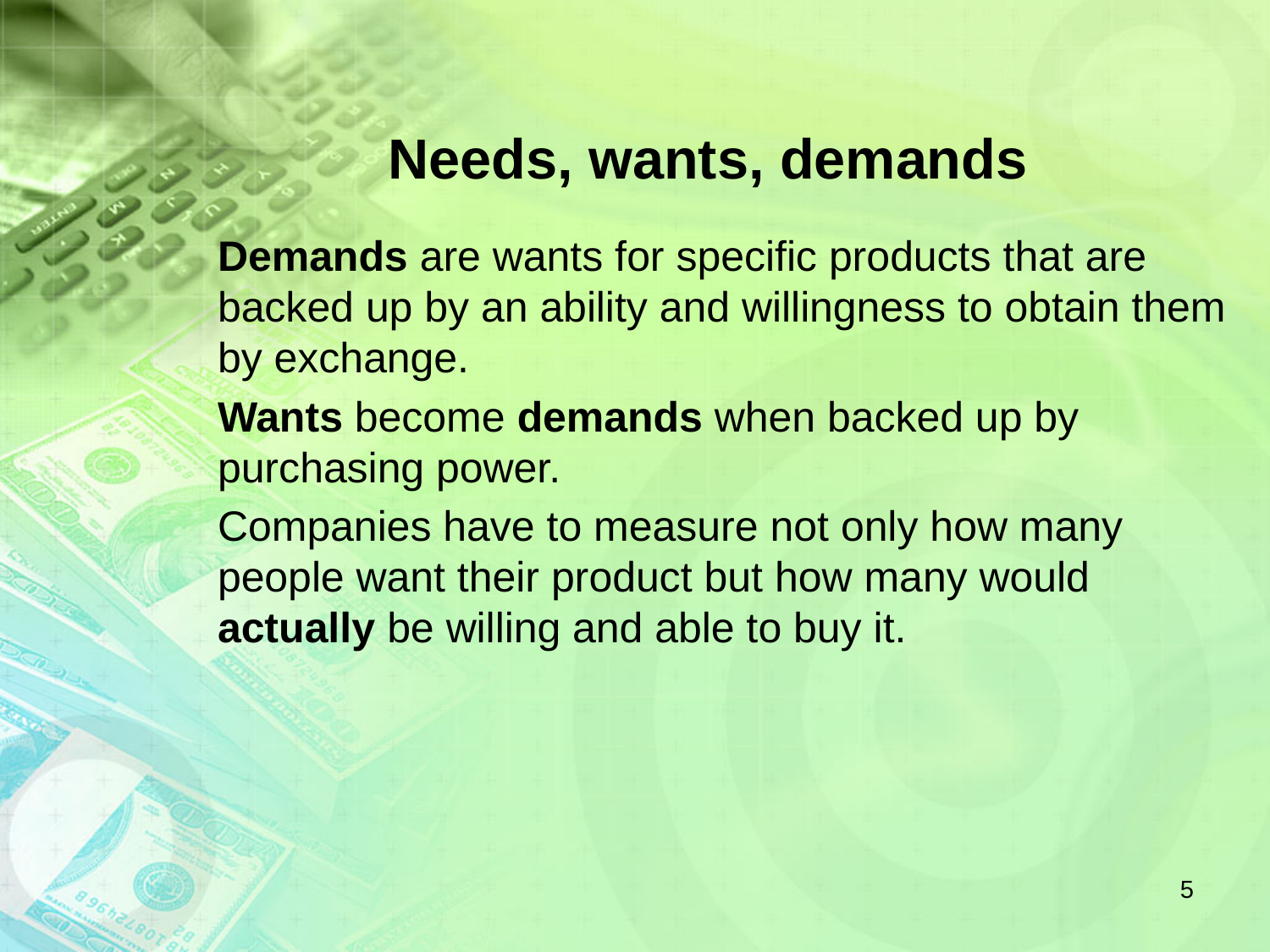

# Needs, wants, demands
Demands are wants for specific products that are backed up by an ability and willingness to obtain them by exchange.
Wants become demands when backed up by purchasing power.
Companies have to measure not only how many people want their product but how many would actually be willing and able to buy it.
5